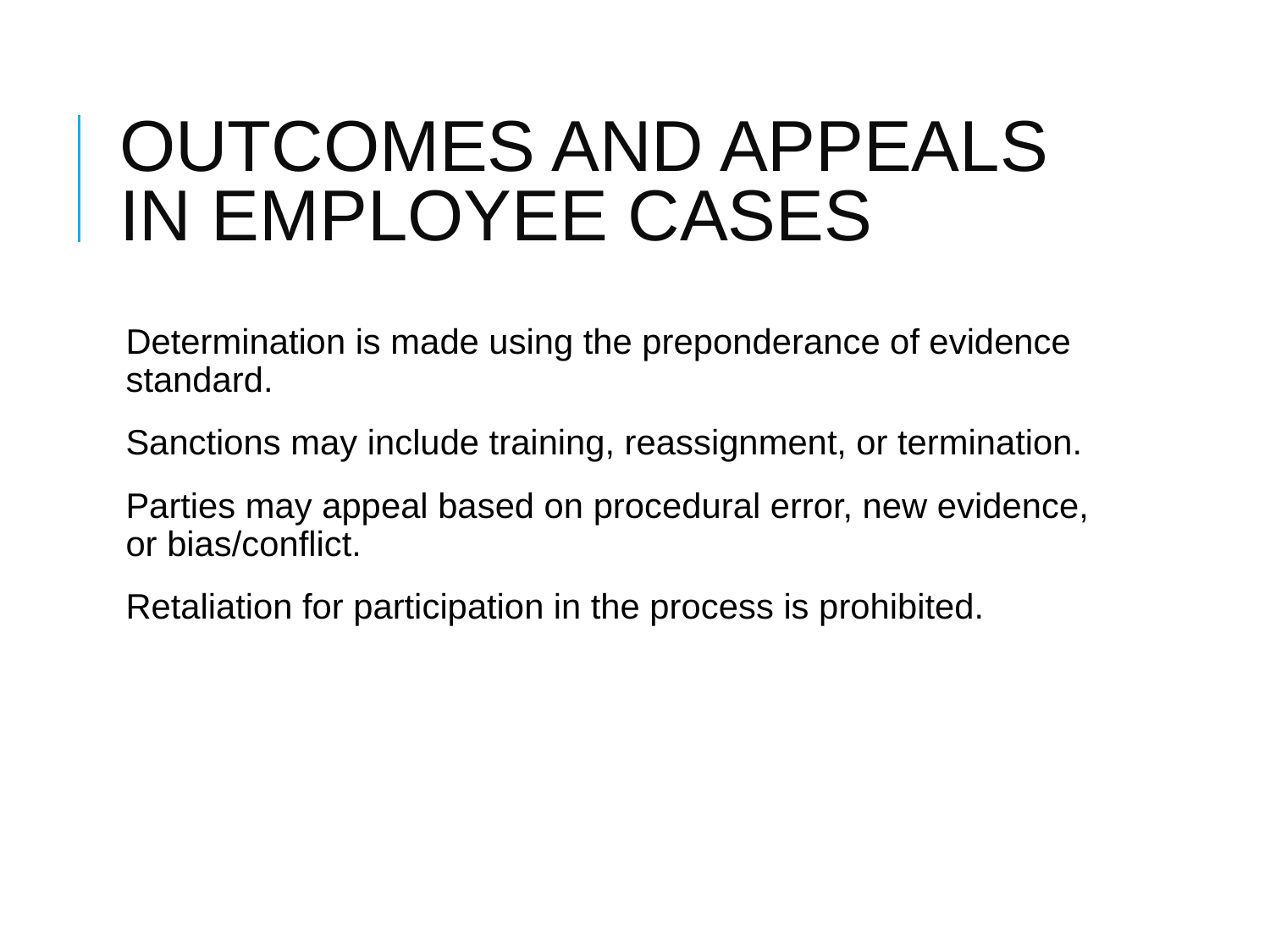

# OUTCOMES AND APPEALS IN EMPLOYEE CASES
Determination is made using the preponderance of evidence standard.
Sanctions may include training, reassignment, or termination.
Parties may appeal based on procedural error, new evidence, or bias/conflict.
Retaliation for participation in the process is prohibited.